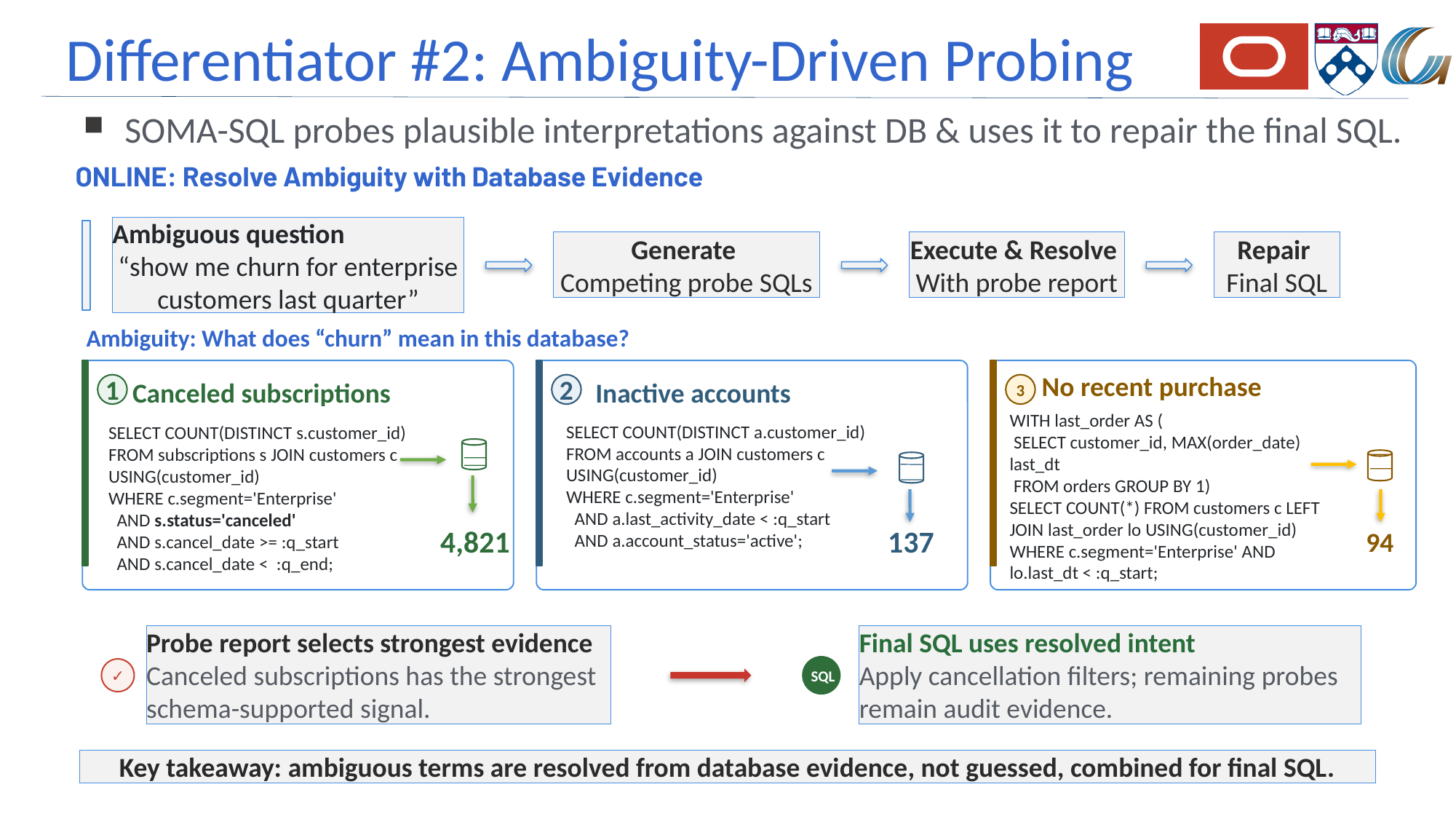

# Differentiator #2: Ambiguity-Driven Probing
SOMA-SQL probes plausible interpretations against DB & uses it to repair the final SQL.

ONLINE: Resolve Ambiguity with Database Evidence
Ambiguous question
“show me churn for enterprise customers last quarter”

Generate
Competing probe SQLs
Execute & Resolve
With probe report
Repair
Final SQL

Ambiguity: What does “churn” mean in this database?

1
2
3
No recent purchase
Canceled subscriptions
Inactive accounts
SELECT COUNT(DISTINCT s.customer_id)
FROM subscriptions s JOIN customers c USING(customer_id)
WHERE c.segment='Enterprise'
  AND s.status='canceled'
  AND s.cancel_date >= :q_start
  AND s.cancel_date <  :q_end;
SELECT COUNT(DISTINCT a.customer_id)
FROM accounts a JOIN customers c USING(customer_id)
WHERE c.segment='Enterprise'
  AND a.last_activity_date < :q_start
  AND a.account_status='active';
WITH last_order AS (
 SELECT customer_id, MAX(order_date) last_dt
 FROM orders GROUP BY 1)
SELECT COUNT(*) FROM customers c LEFT JOIN last_order lo USING(customer_id)
WHERE c.segment='Enterprise' AND lo.last_dt < :q_start;

4,821
137
94
Probe report selects strongest evidence
Canceled subscriptions has the strongest schema-supported signal.
Final SQL uses resolved intent
Apply cancellation filters; remaining probes remain audit evidence.

SQL

✓

Key takeaway: ambiguous terms are resolved from database evidence, not guessed, combined for final SQL.